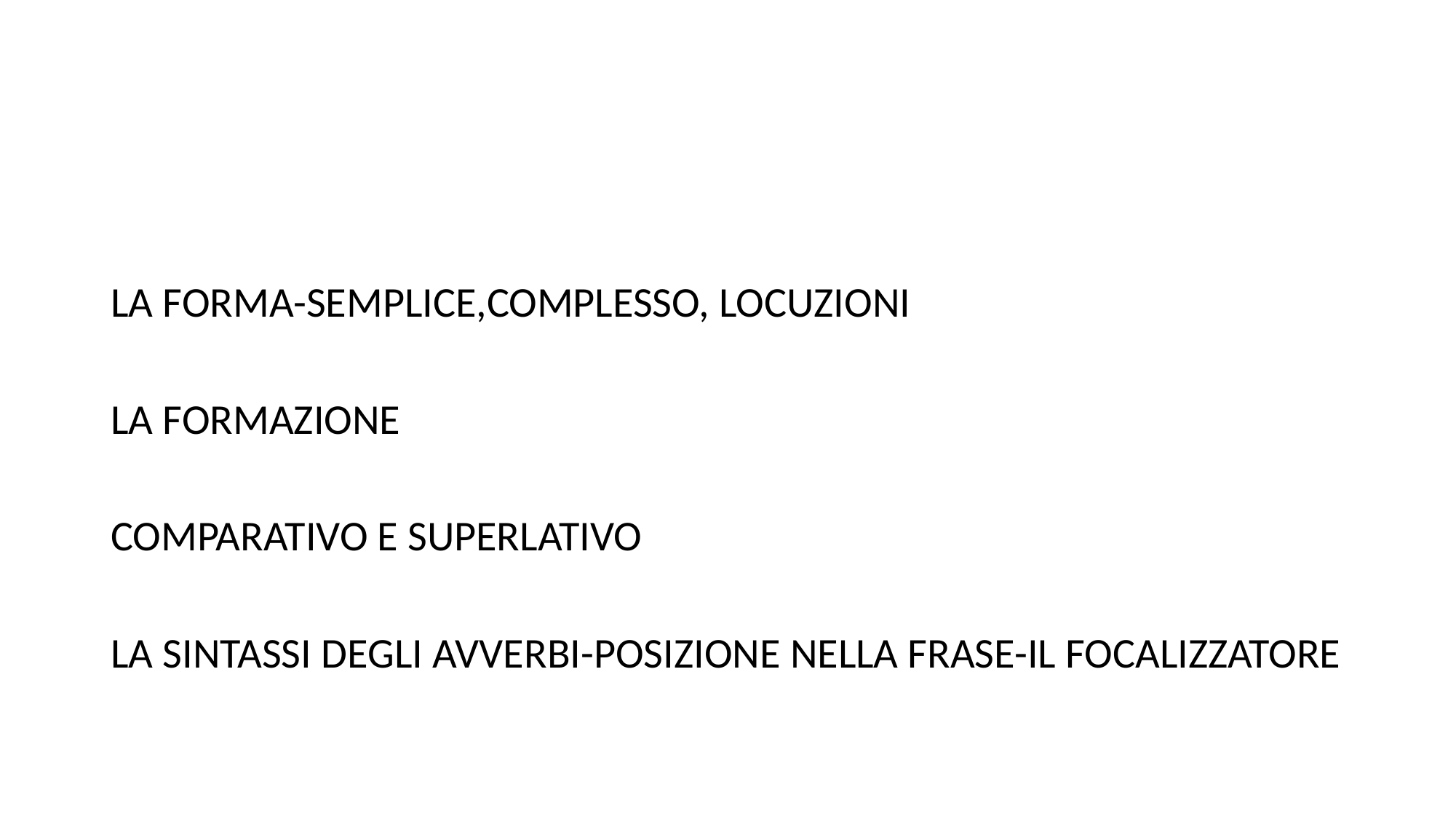

LA FORMA-SEMPLICE,COMPLESSO, LOCUZIONI
LA FORMAZIONE
COMPARATIVO E SUPERLATIVO
LA SINTASSI DEGLI AVVERBI-POSIZIONE NELLA FRASE-IL FOCALIZZATORE